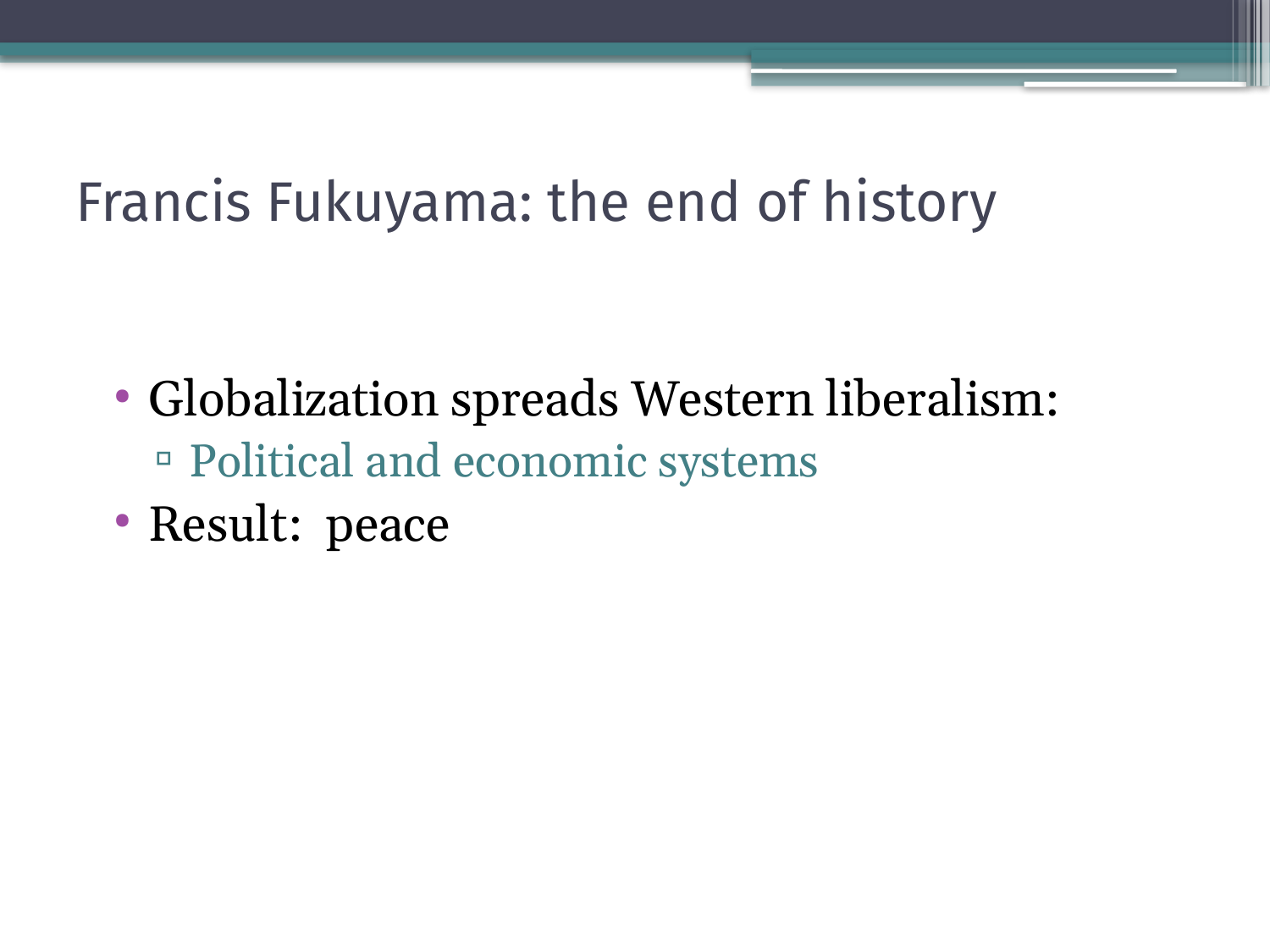

# Francis Fukuyama: the end of history

Globalization spreads Western liberalism:
Political and economic systems
Result:  peace